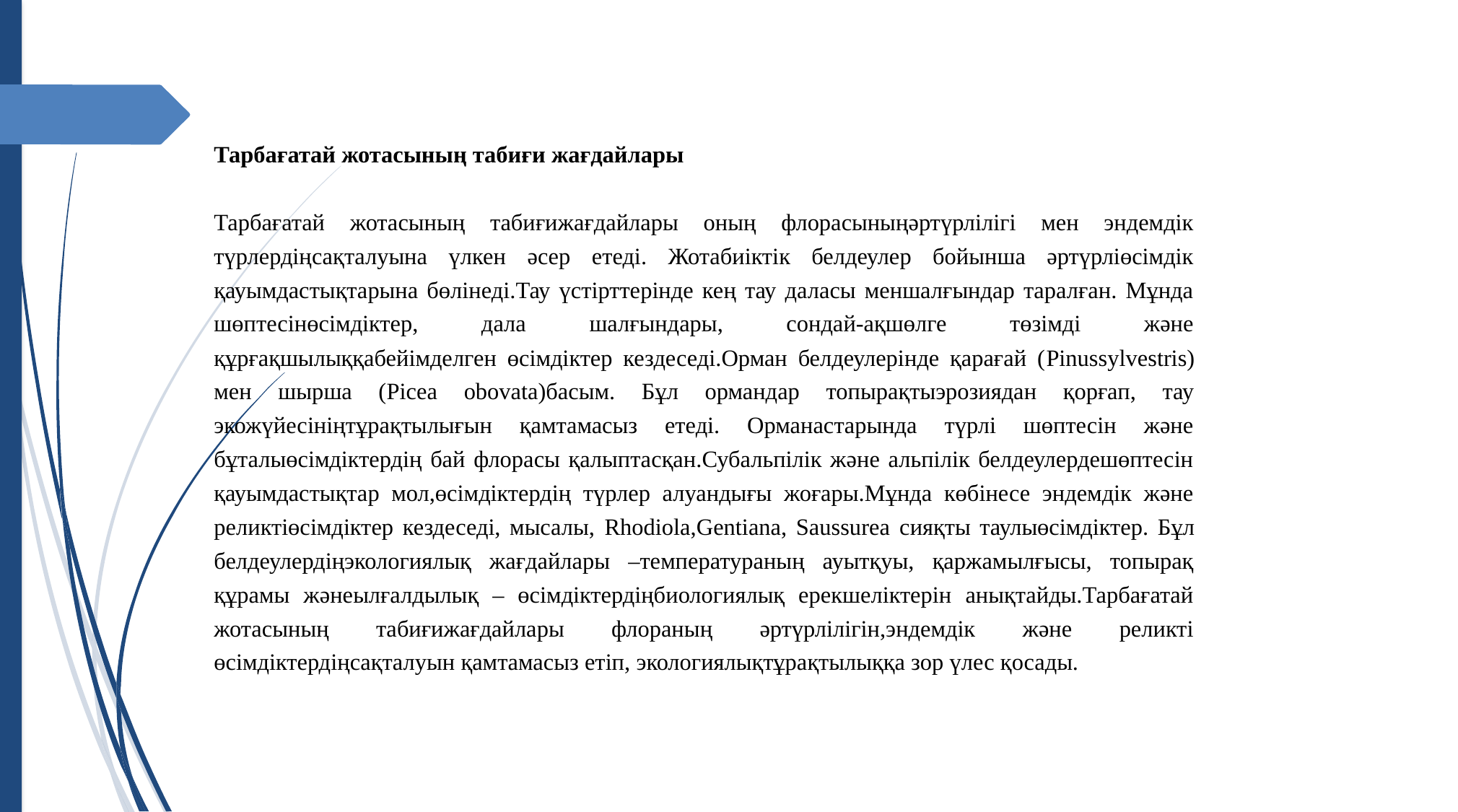

Тарбағатай жотасының табиғи жағдайлары

Тарбағатай жотасының табиғижағдайлары оның флорасыныңәртүрлілігі мен эндемдік түрлердіңсақталуына үлкен әсер етеді. Жотабиіктік белдеулер бойынша әртүрліөсімдік қауымдастықтарына бөлінеді.Тау үстірттерінде кең тау даласы меншалғындар таралған. Мұнда шөптесінөсімдіктер, дала шалғындары, сондай-ақшөлге төзімді және құрғақшылыққабейімделген өсімдіктер кездеседі.Орман белдеулерінде қарағай (Pinussylvestris) мен шырша (Picea obovata)басым. Бұл ормандар топырақтыэрозиядан қорғап, тау экожүйесініңтұрақтылығын қамтамасыз етеді. Орманастарында түрлі шөптесін және бұталыөсімдіктердің бай флорасы қалыптасқан.Субальпілік және альпілік белдеулердешөптесін қауымдастықтар мол,өсімдіктердің түрлер алуандығы жоғары.Мұнда көбінесе эндемдік және реликтіөсімдіктер кездеседі, мысалы, Rhodiola,Gentiana, Saussurea сияқты таулыөсімдіктер. Бұл белдеулердіңэкологиялық жағдайлары –температураның ауытқуы, қаржамылғысы, топырақ құрамы жәнеылғалдылық – өсімдіктердіңбиологиялық ерекшеліктерін анықтайды.Тарбағатай жотасының табиғижағдайлары флораның әртүрлілігін,эндемдік және реликті өсімдіктердіңсақталуын қамтамасыз етіп, экологиялықтұрақтылыққа зор үлес қосады.